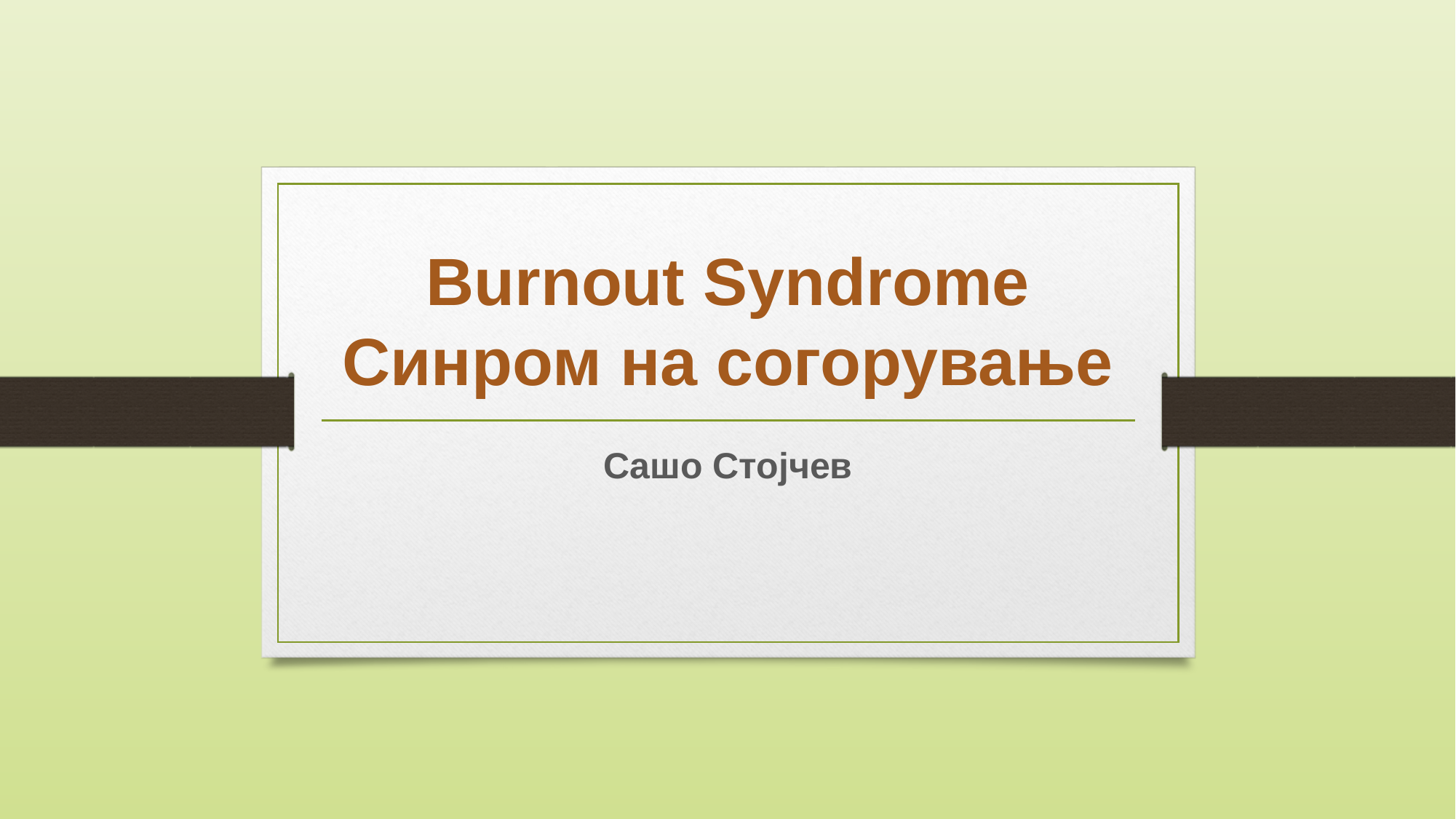

# Burnout Syndrome Синром на согорување
Сашо Стојчев